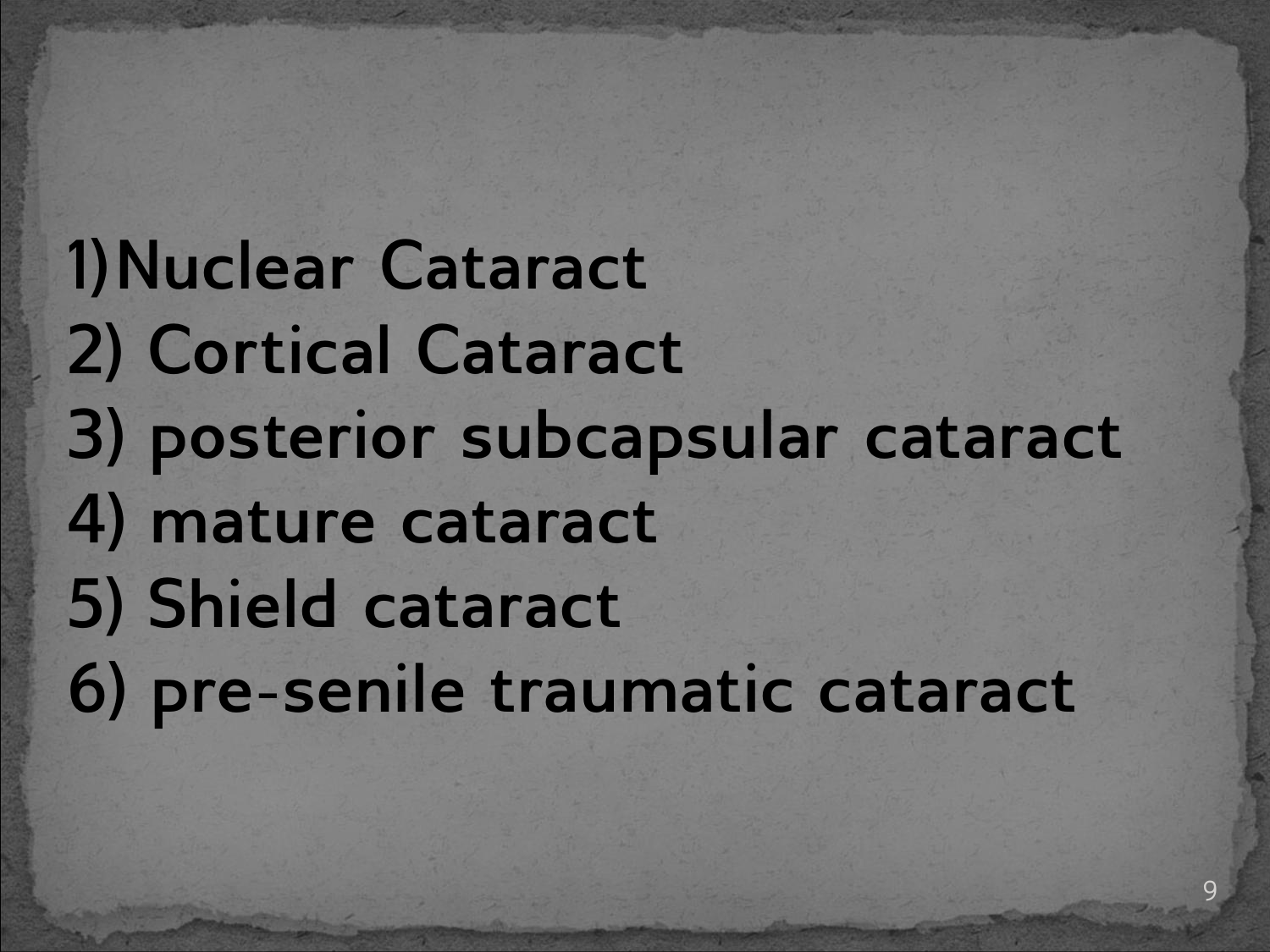

Nuclear Cataract
 Cortical Cataract
 posterior subcapsular cataract
 mature cataract
 Shield cataract
 pre-senile traumatic cataract
9